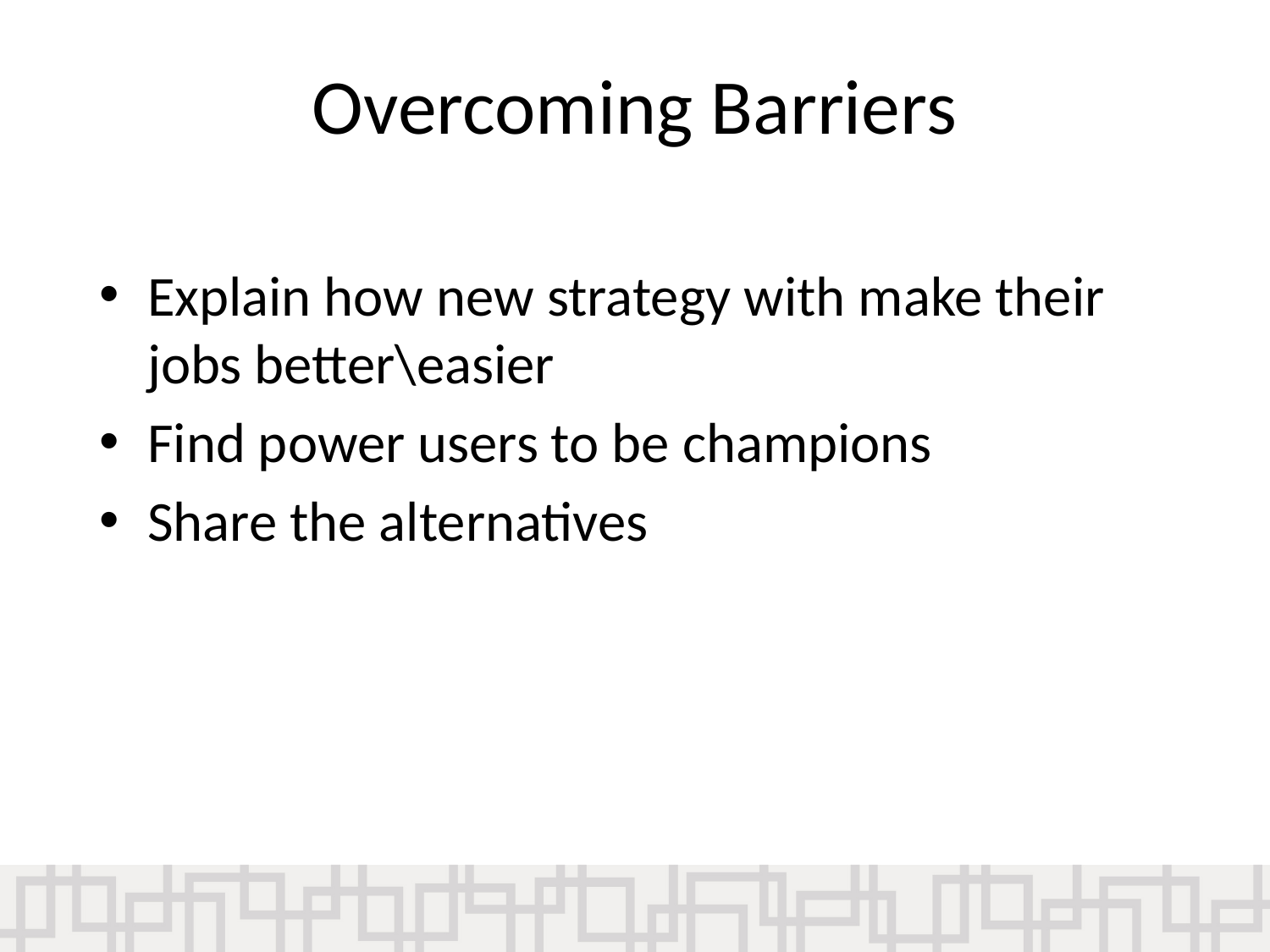

Overcoming Barriers
Explain how new strategy with make their jobs better\easier
Find power users to be champions
Share the alternatives